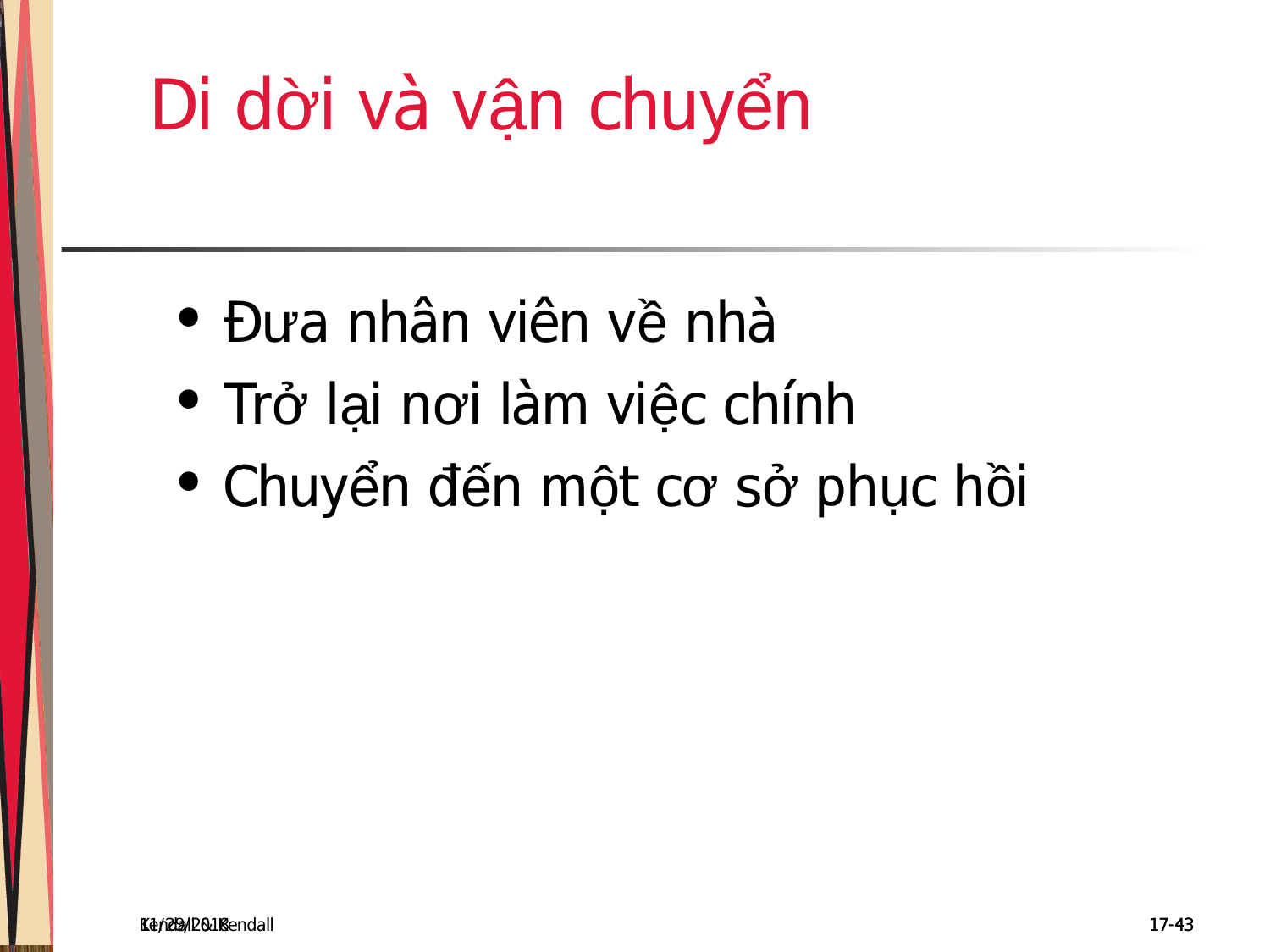

Di dời và vận chuyển
Đưa nhân viên về nhà
Trở lại nơi làm việc chính
Chuyển đến một cơ sở phục hồi
Kendall & Kendall
11/29/2018
17-43
17-43